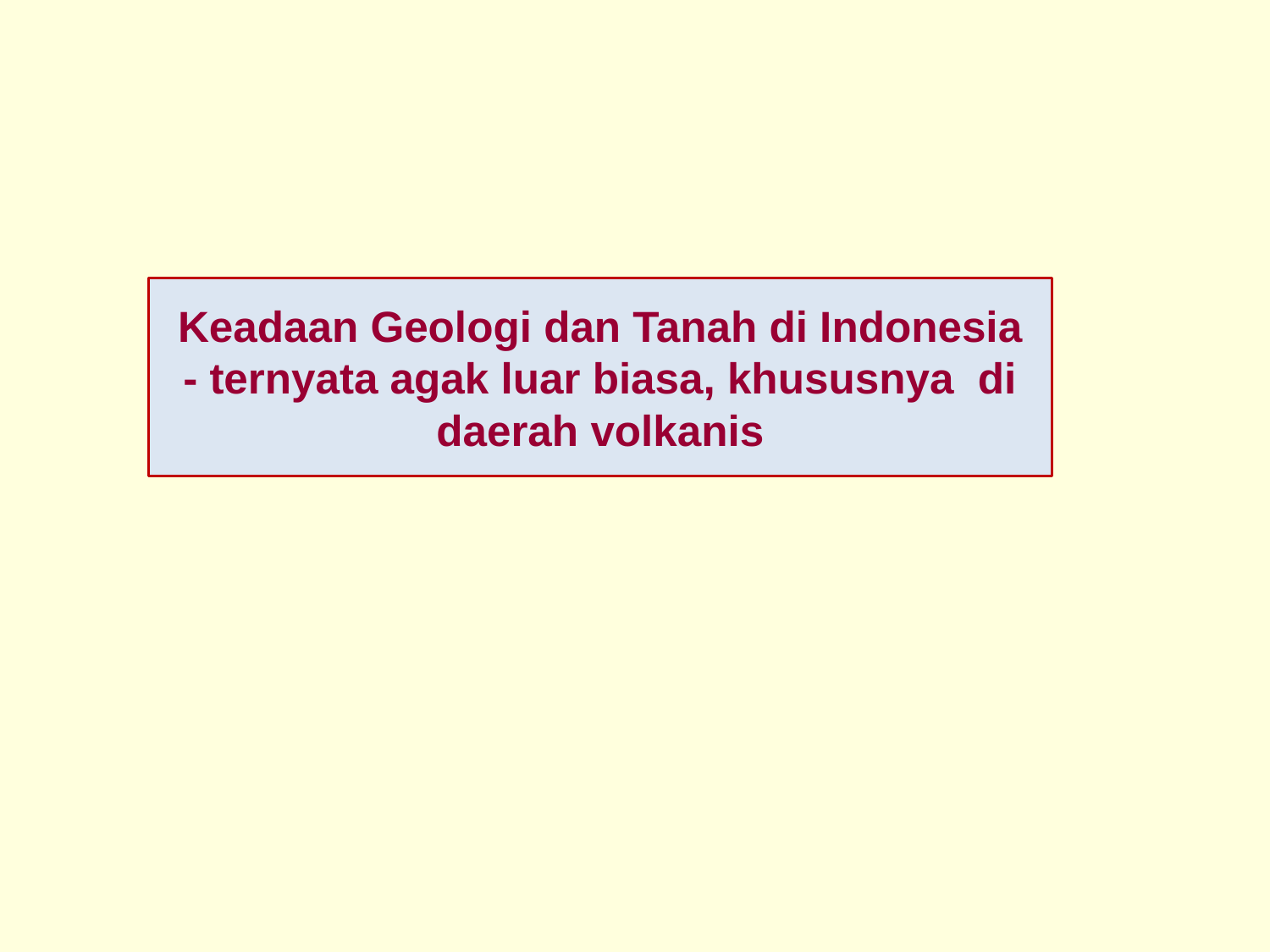

# Keadaan Geologi dan Tanah di Indonesia - ternyata agak luar biasa, khususnya  di daerah volkanis